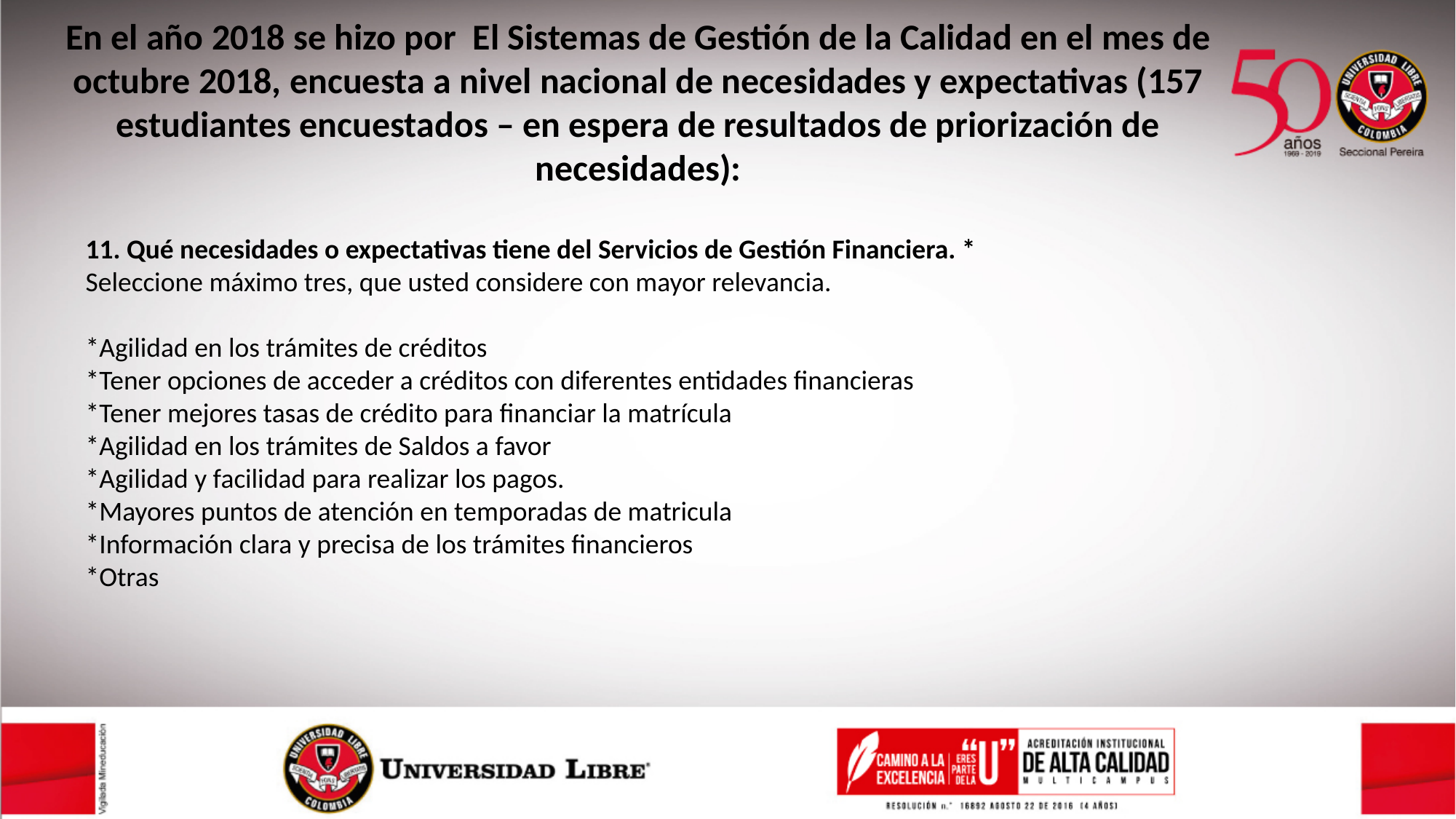

En el año 2018 se hizo por  El Sistemas de Gestión de la Calidad en el mes de octubre 2018, encuesta a nivel nacional de necesidades y expectativas (157 estudiantes encuestados – en espera de resultados de priorización de necesidades):
11. Qué necesidades o expectativas tiene del Servicios de Gestión Financiera. *
Seleccione máximo tres, que usted considere con mayor relevancia.
*Agilidad en los trámites de créditos
*Tener opciones de acceder a créditos con diferentes entidades financieras
*Tener mejores tasas de crédito para financiar la matrícula
*Agilidad en los trámites de Saldos a favor
*Agilidad y facilidad para realizar los pagos.
*Mayores puntos de atención en temporadas de matricula
*Información clara y precisa de los trámites financieros
*Otras